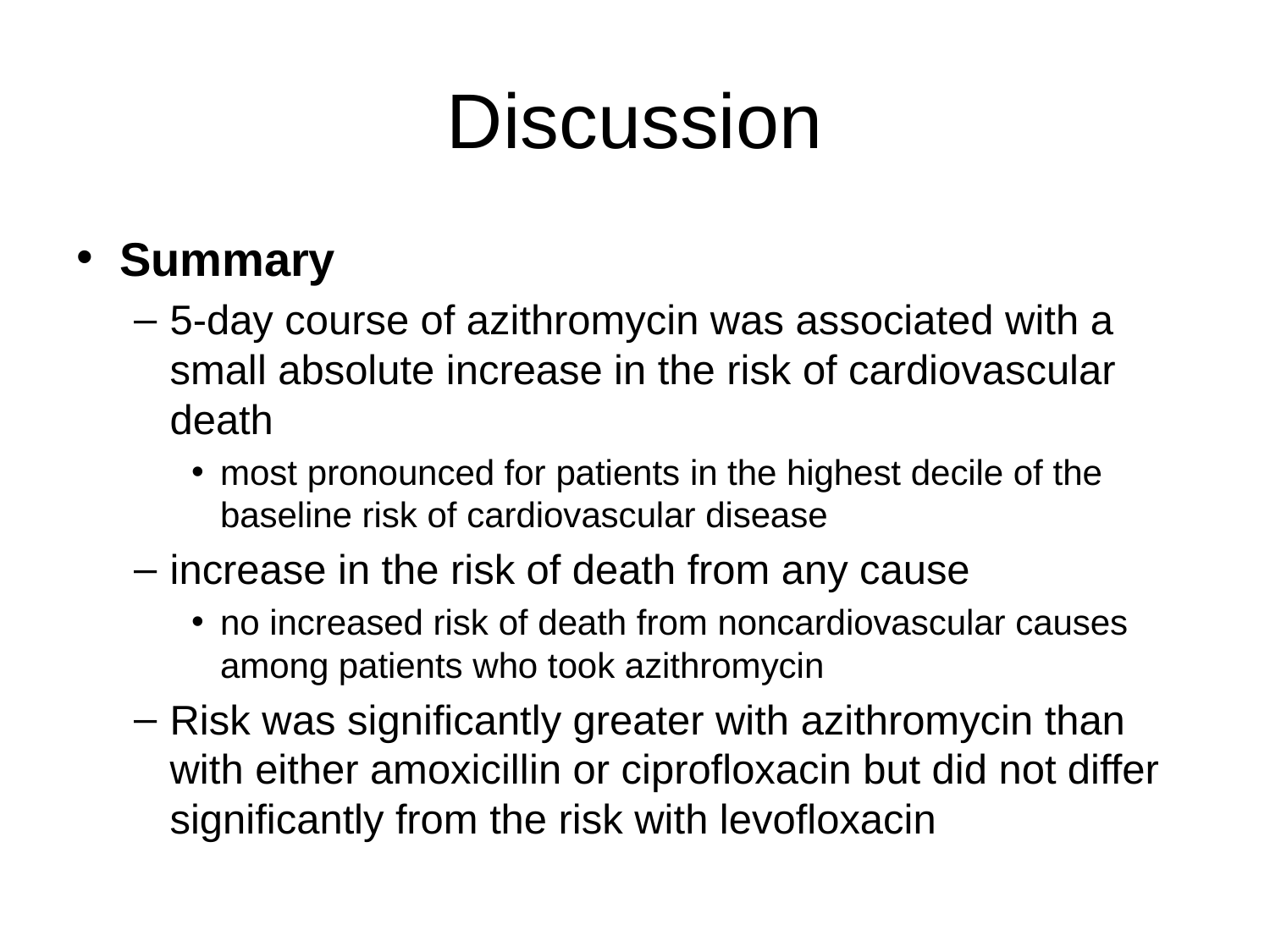

# Discussion
Summary
5-day course of azithromycin was associated with a small absolute increase in the risk of cardiovascular death
most pronounced for patients in the highest decile of the baseline risk of cardiovascular disease
increase in the risk of death from any cause
no increased risk of death from noncardiovascular causes among patients who took azithromycin
Risk was significantly greater with azithromycin than with either amoxicillin or ciprofloxacin but did not differ significantly from the risk with levofloxacin